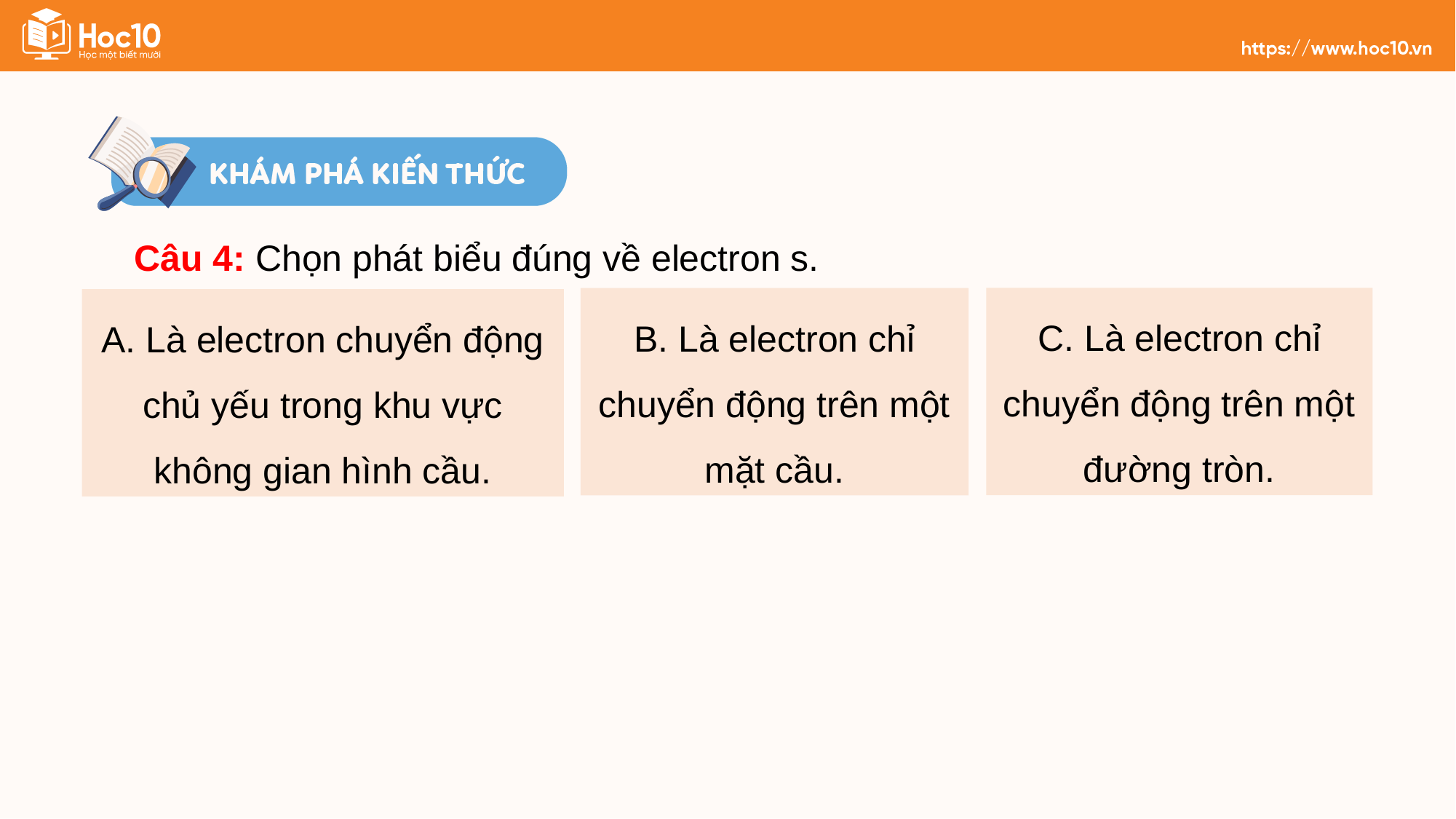

Câu 4: Chọn phát biểu đúng về electron s.
C. Là electron chỉ chuyển động trên một đường tròn.
B. Là electron chỉ chuyển động trên một mặt cầu.
A. Là electron chuyển động chủ yếu trong khu vực không gian hình cầu.